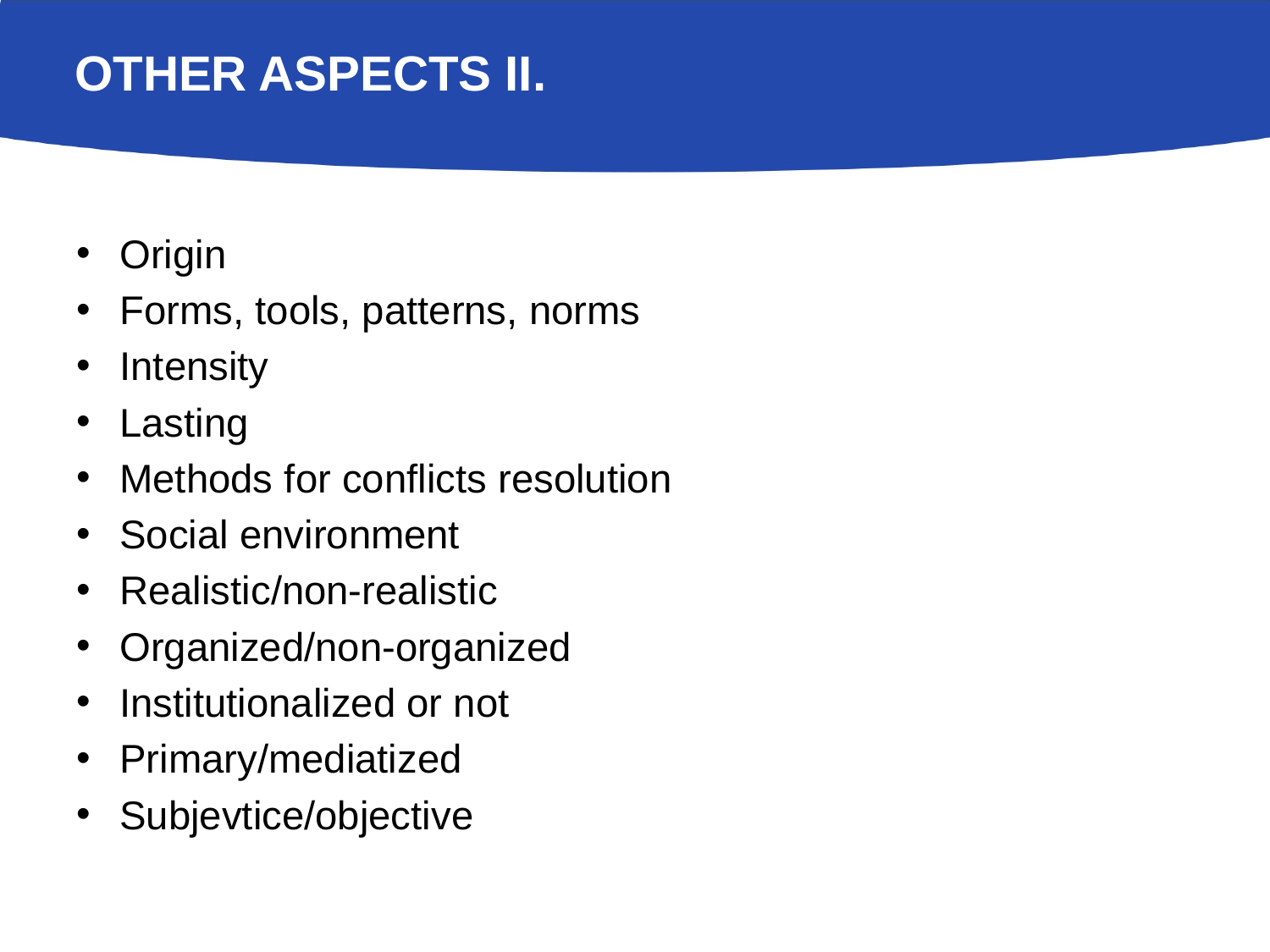

# Other aspects II.
Origin
Forms, tools, patterns, norms
Intensity
Lasting
Methods for conflicts resolution
Social environment
Realistic/non-realistic
Organized/non-organized
Institutionalized or not
Primary/mediatized
Subjevtice/objective